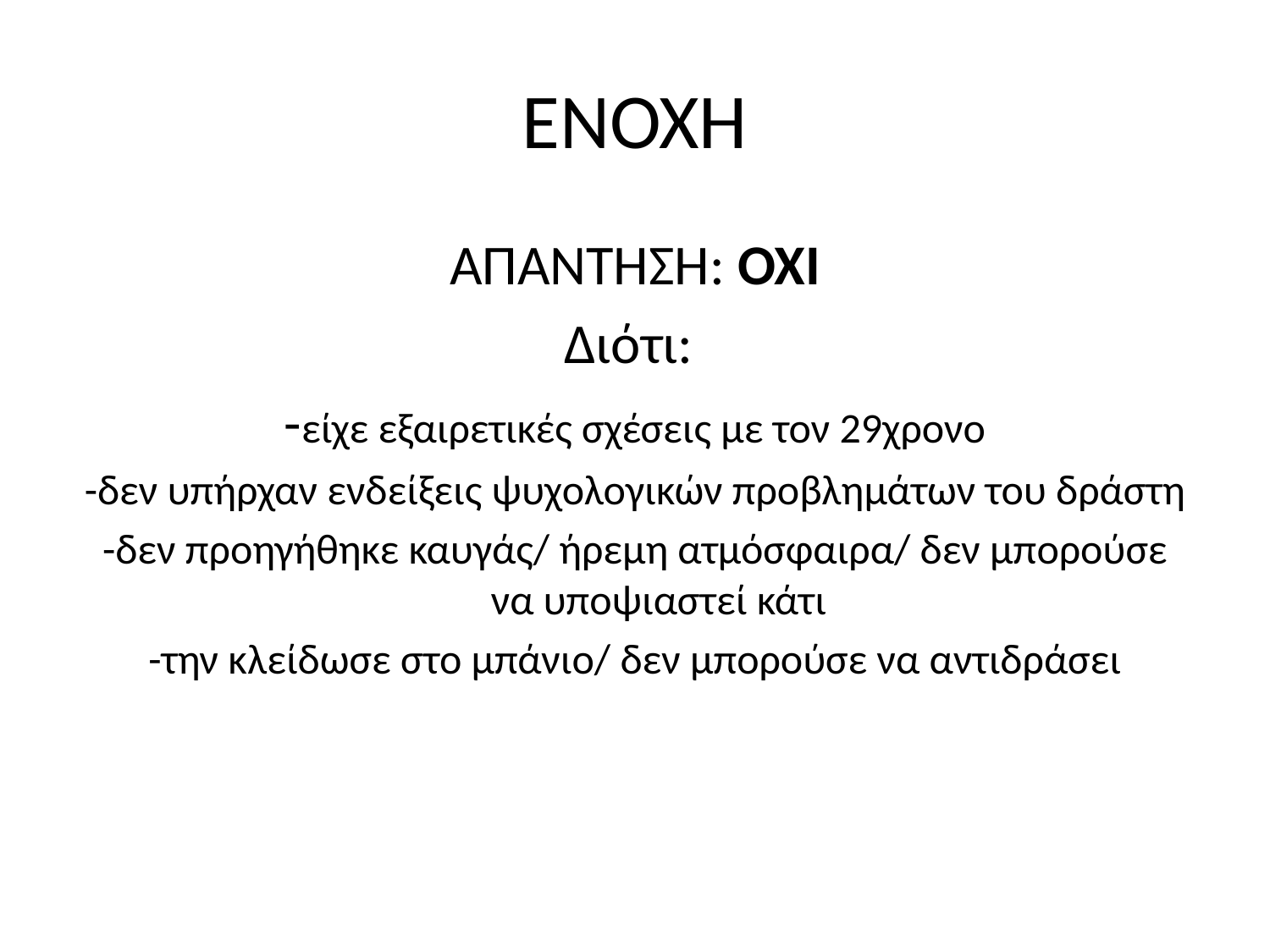

# ΕΝΟΧΗ
ΑΠΑΝΤΗΣΗ: ΌΧΙ
Διότι:
-είχε εξαιρετικές σχέσεις με τον 29χρονο
-δεν υπήρχαν ενδείξεις ψυχολογικών προβλημάτων του δράστη
-δεν προηγήθηκε καυγάς/ ήρεμη ατμόσφαιρα/ δεν μπορούσε να υποψιαστεί κάτι
-την κλείδωσε στο μπάνιο/ δεν μπορούσε να αντιδράσει